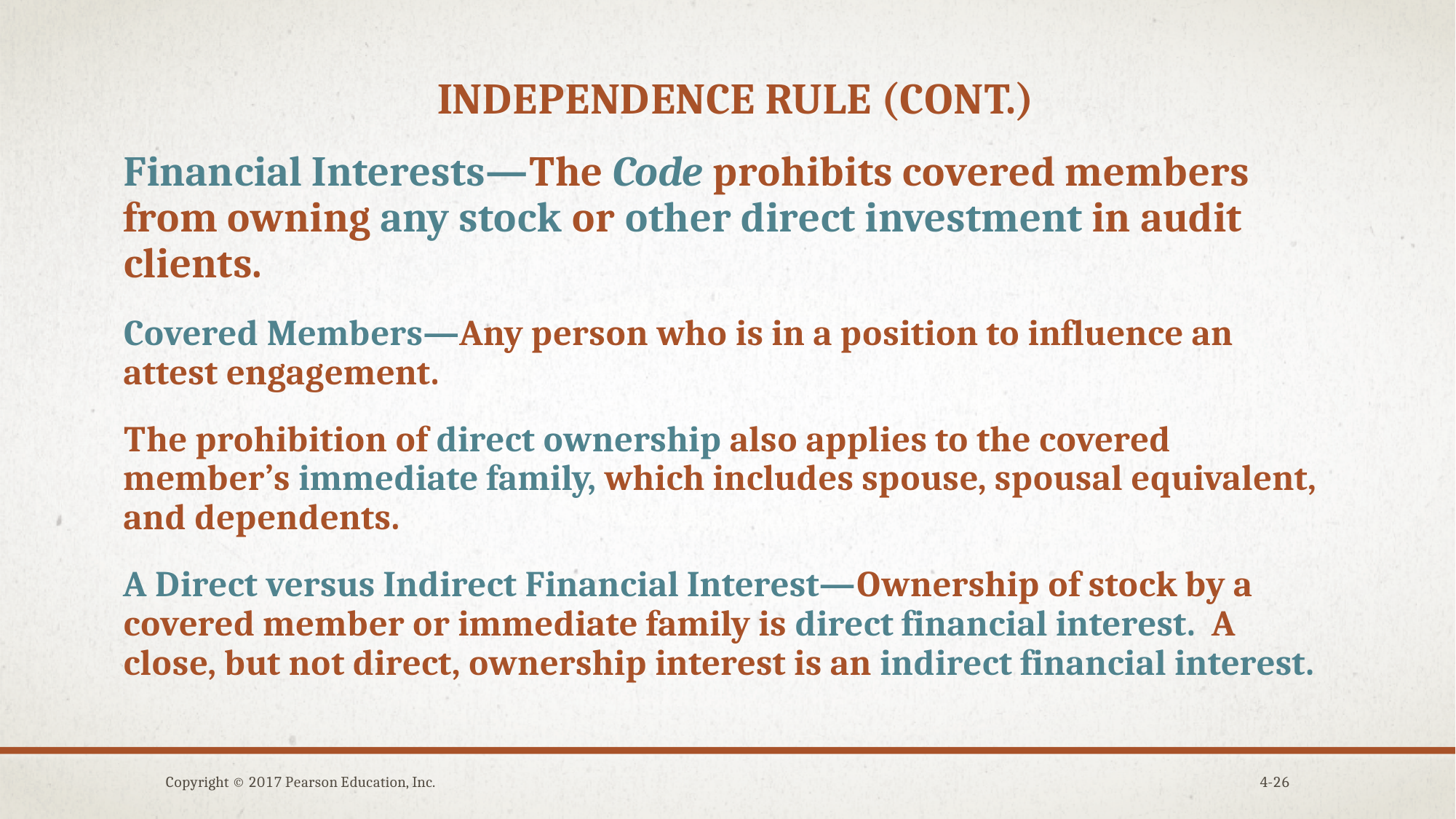

# Independence rule (cont.)
Financial Interests—The Code prohibits covered members from owning any stock or other direct investment in audit clients.
Covered Members—Any person who is in a position to influence an attest engagement.
The prohibition of direct ownership also applies to the covered member’s immediate family, which includes spouse, spousal equivalent, and dependents.
A Direct versus Indirect Financial Interest—Ownership of stock by a covered member or immediate family is direct financial interest.  A close, but not direct, ownership interest is an indirect financial interest.

Copyright © 2017 Pearson Education, Inc.
4-26